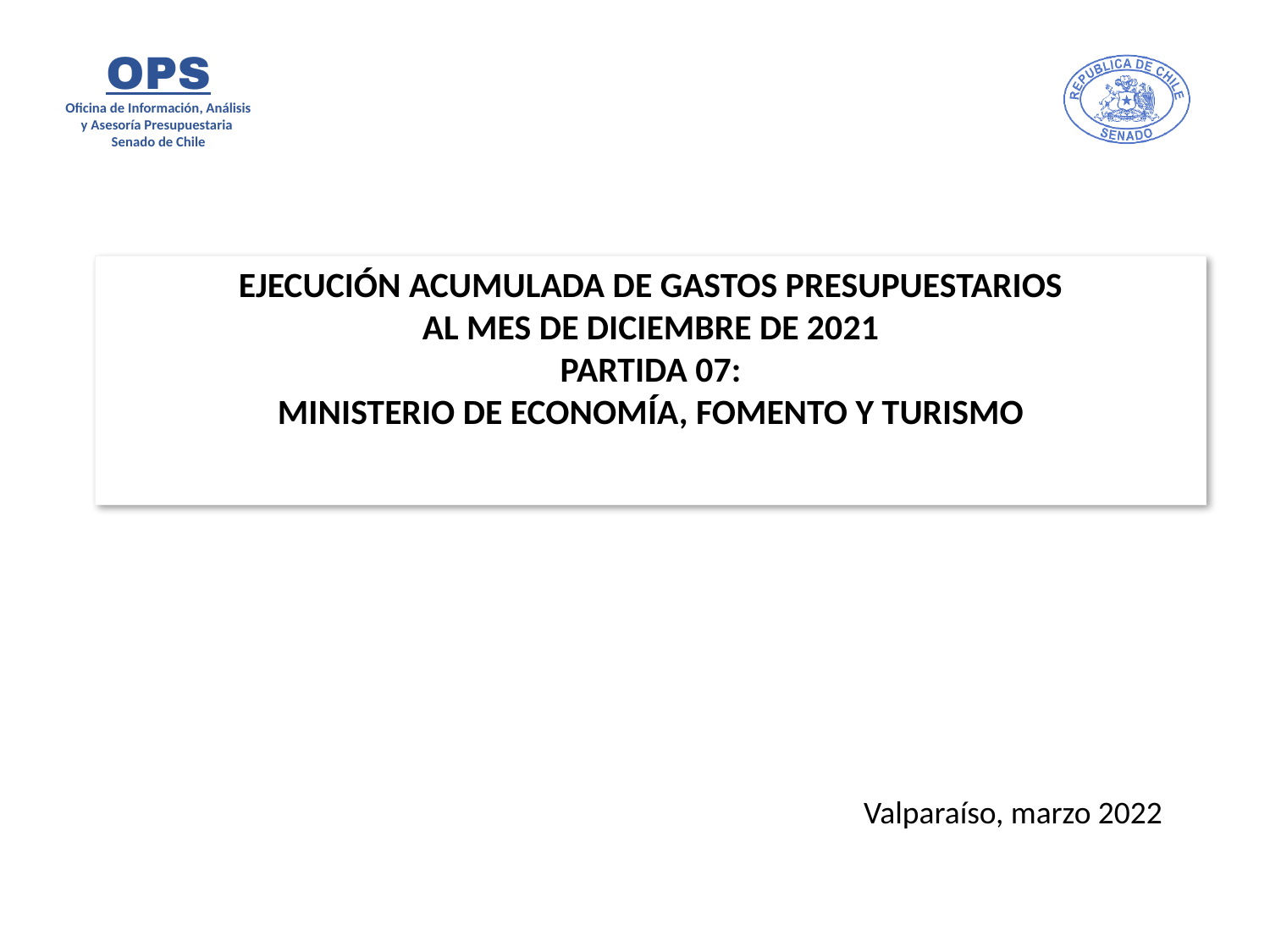

# EJECUCIÓN ACUMULADA DE GASTOS PRESUPUESTARIOS AL MES DE DICIEMBRE DE 2021 PARTIDA 07: MINISTERIO DE ECONOMÍA, FOMENTO Y TURISMO
Valparaíso, marzo 2022